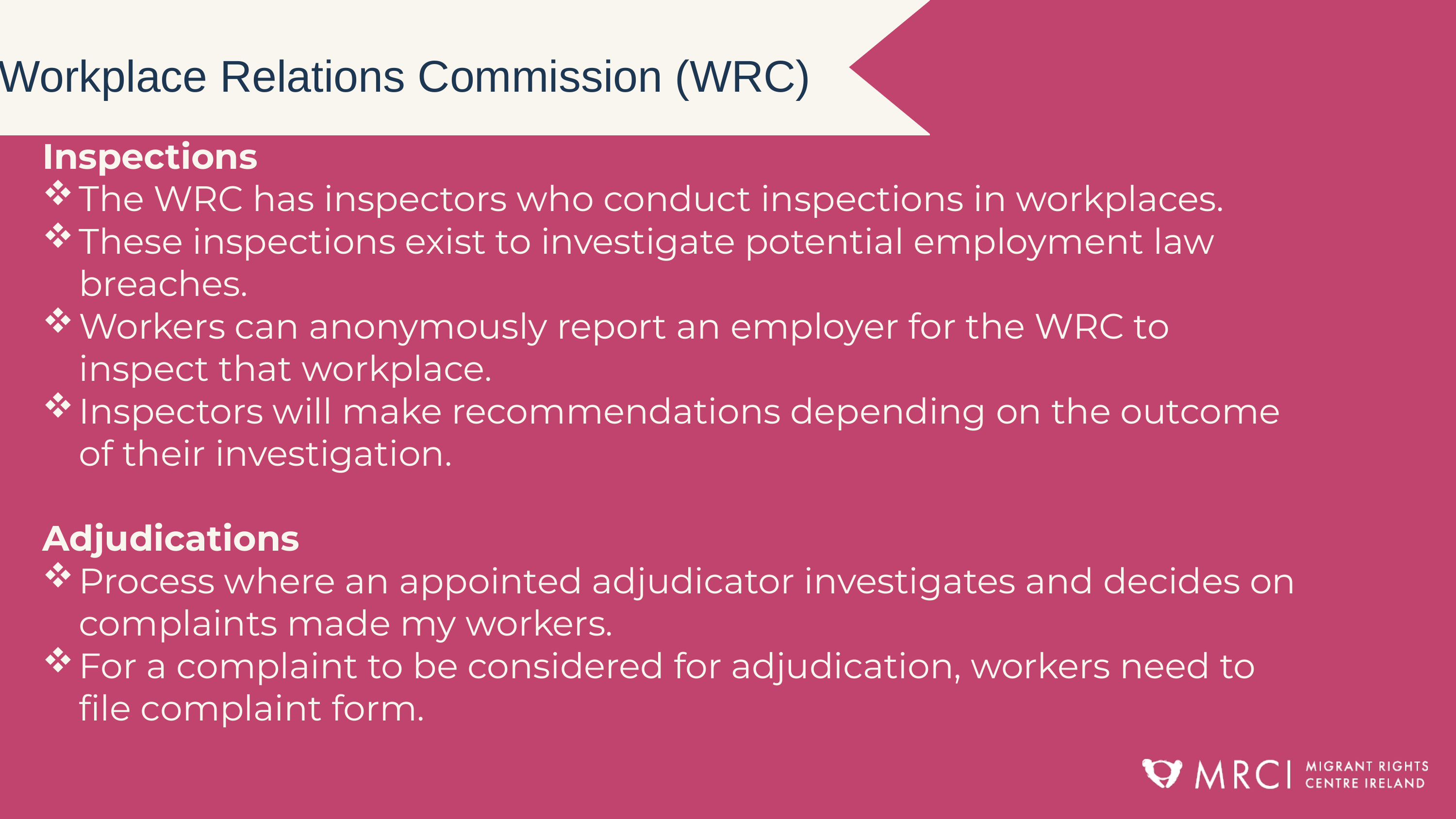

Workplace Relations Commission (WRC)

Inspections
The WRC has inspectors who conduct inspections in workplaces.
These inspections exist to investigate potential employment law breaches.
Workers can anonymously report an employer for the WRC to inspect that workplace.
Inspectors will make recommendations depending on the outcome of their investigation.

Adjudications
Process where an appointed adjudicator investigates and decides on complaints made my workers.
For a complaint to be considered for adjudication, workers need to file complaint form.